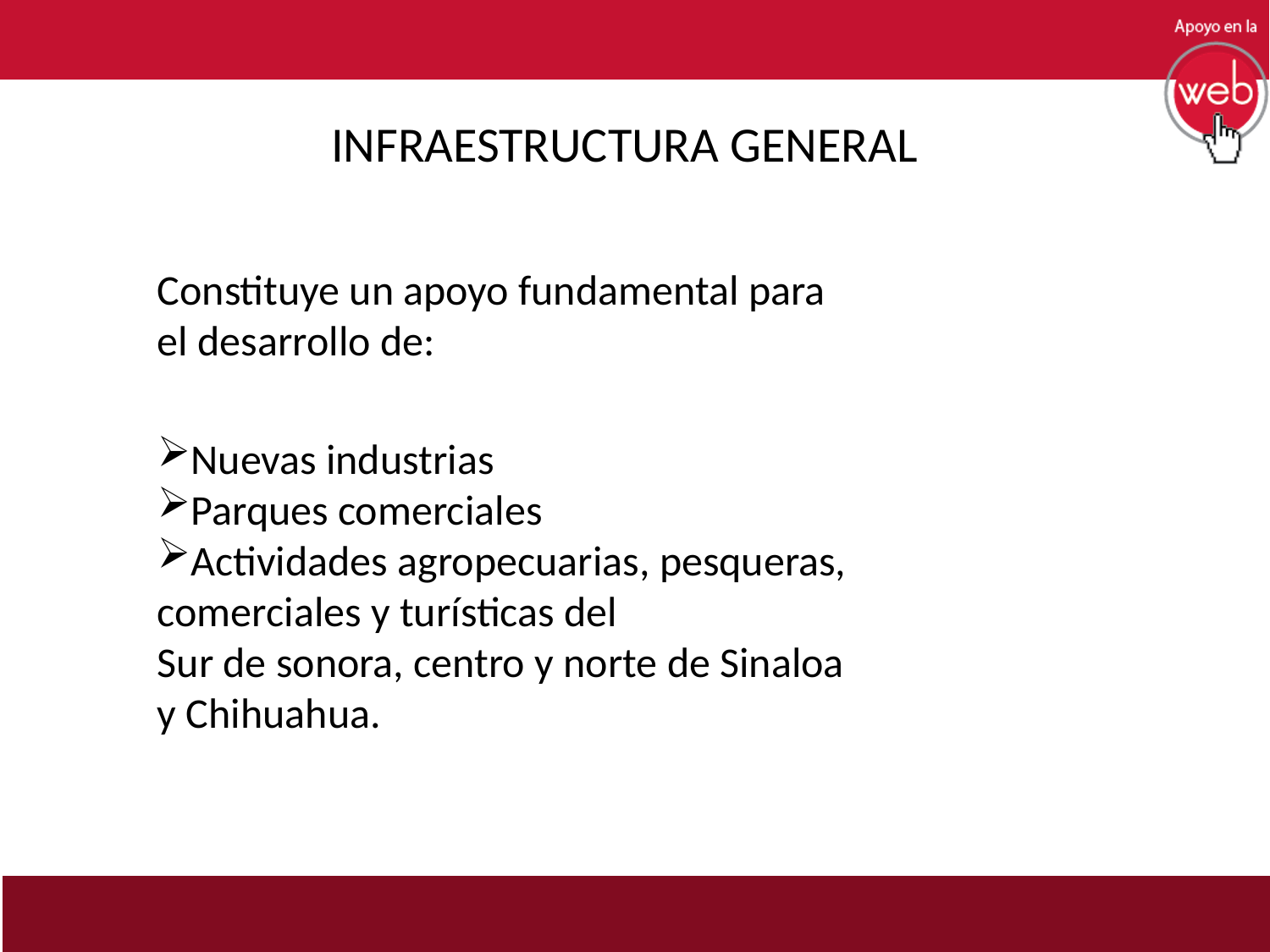

INFRAESTRUCTURA GENERAL
Constituye un apoyo fundamental para
el desarrollo de:

Nuevas industrias
Parques comerciales
Actividades agropecuarias, pesqueras,
comerciales y turísticas del
Sur de sonora, centro y norte de Sinaloa
y Chihuahua.